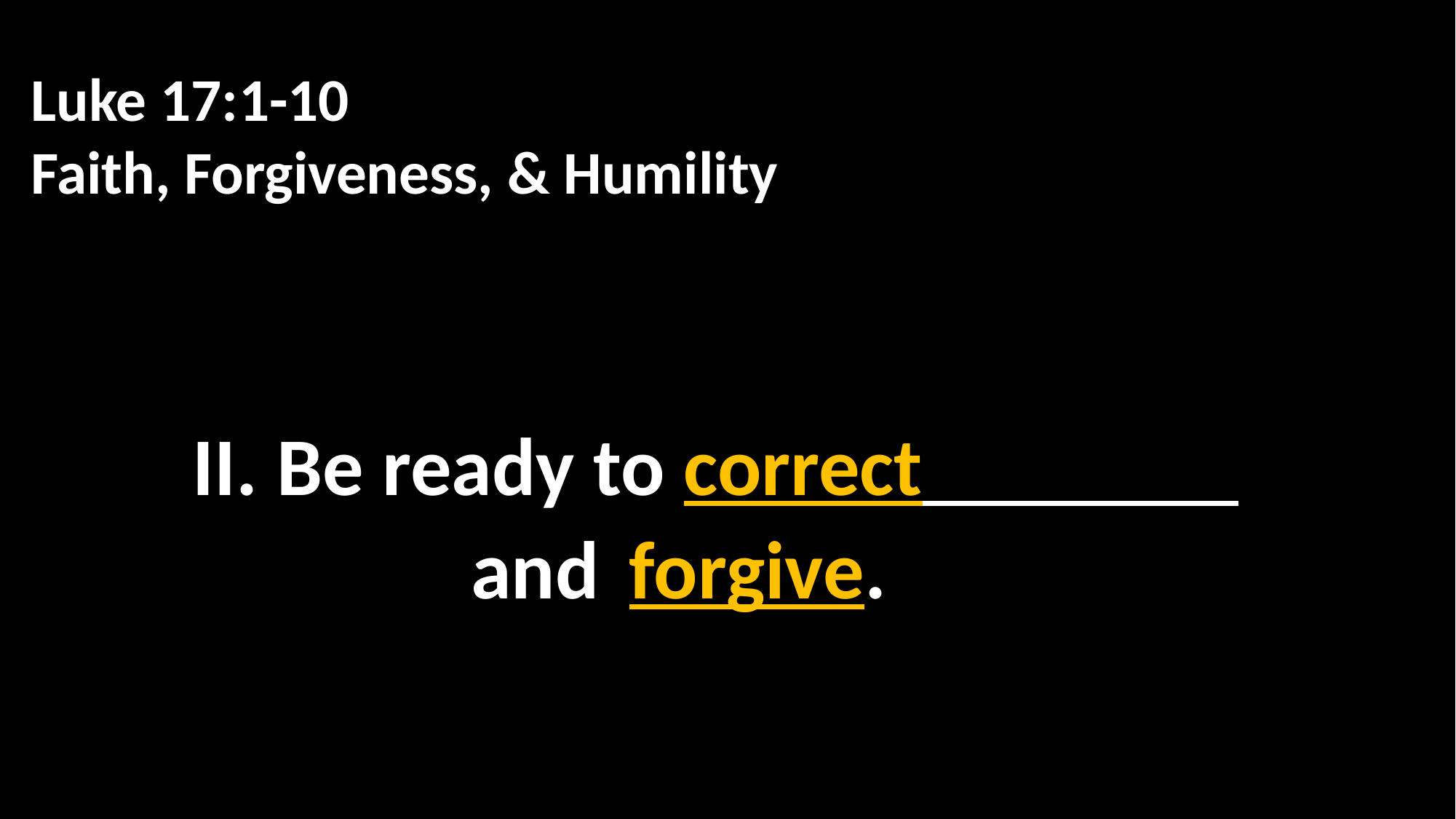

Luke 17:1-10
Faith, Forgiveness, & Humility

II. Be ready to correct
               and 	forgive.